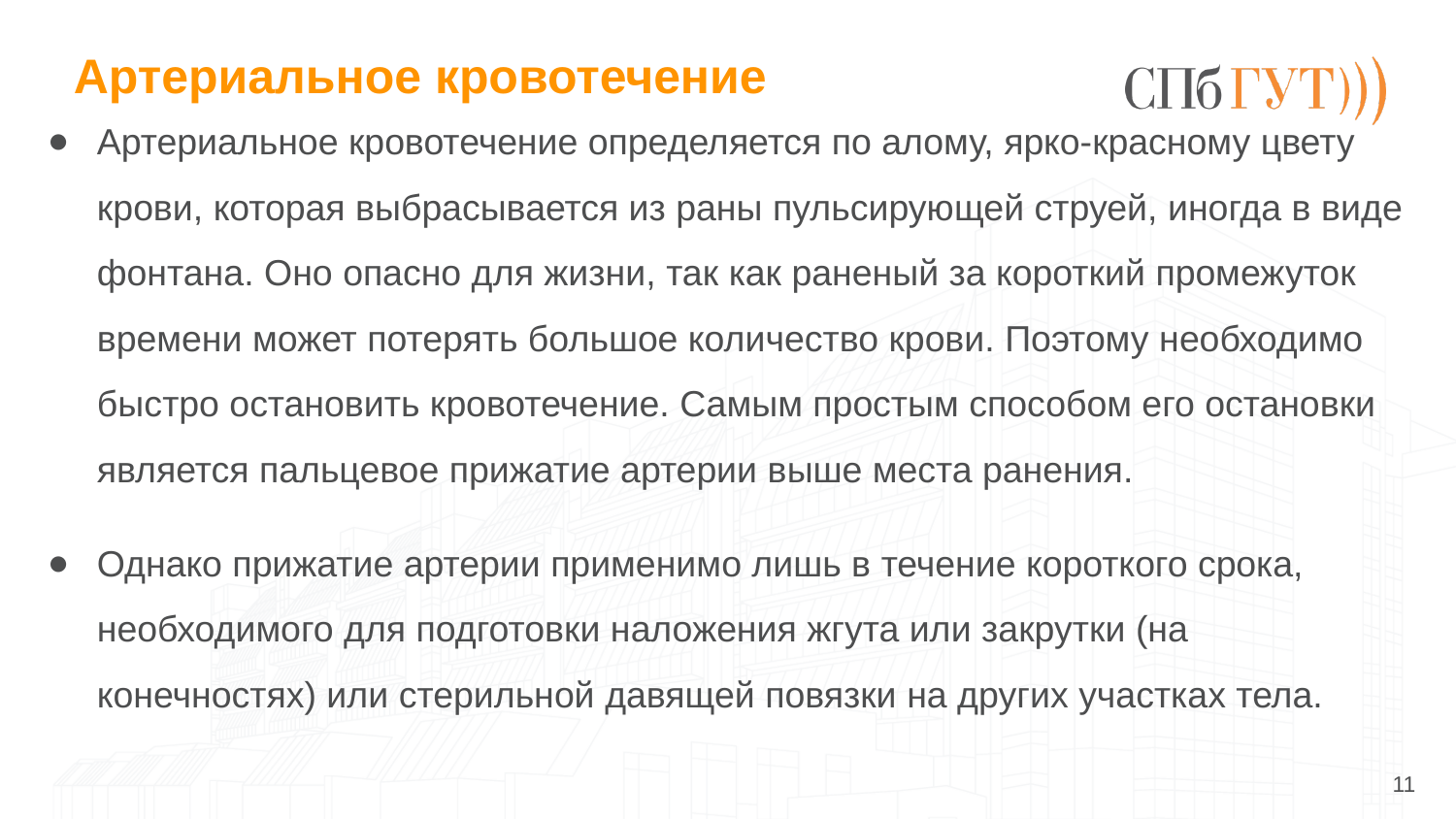

# Артериальное кровотечение
Артериальное кровотечение определяется по алому, ярко-красному цвету крови, которая выбрасывается из раны пульсирующей струей, иногда в виде фонтана. Оно опасно для жизни, так как раненый за короткий промежуток времени может потерять большое количество крови. Поэтому необходимо быстро остановить кровотечение. Самым простым способом его остановки является пальцевое прижатие артерии выше места ранения.
Однако прижатие артерии применимо лишь в течение короткого срока, необходимого для подготовки наложения жгута или закрутки (на конечностях) или стерильной давящей повязки на других участках тела.

11